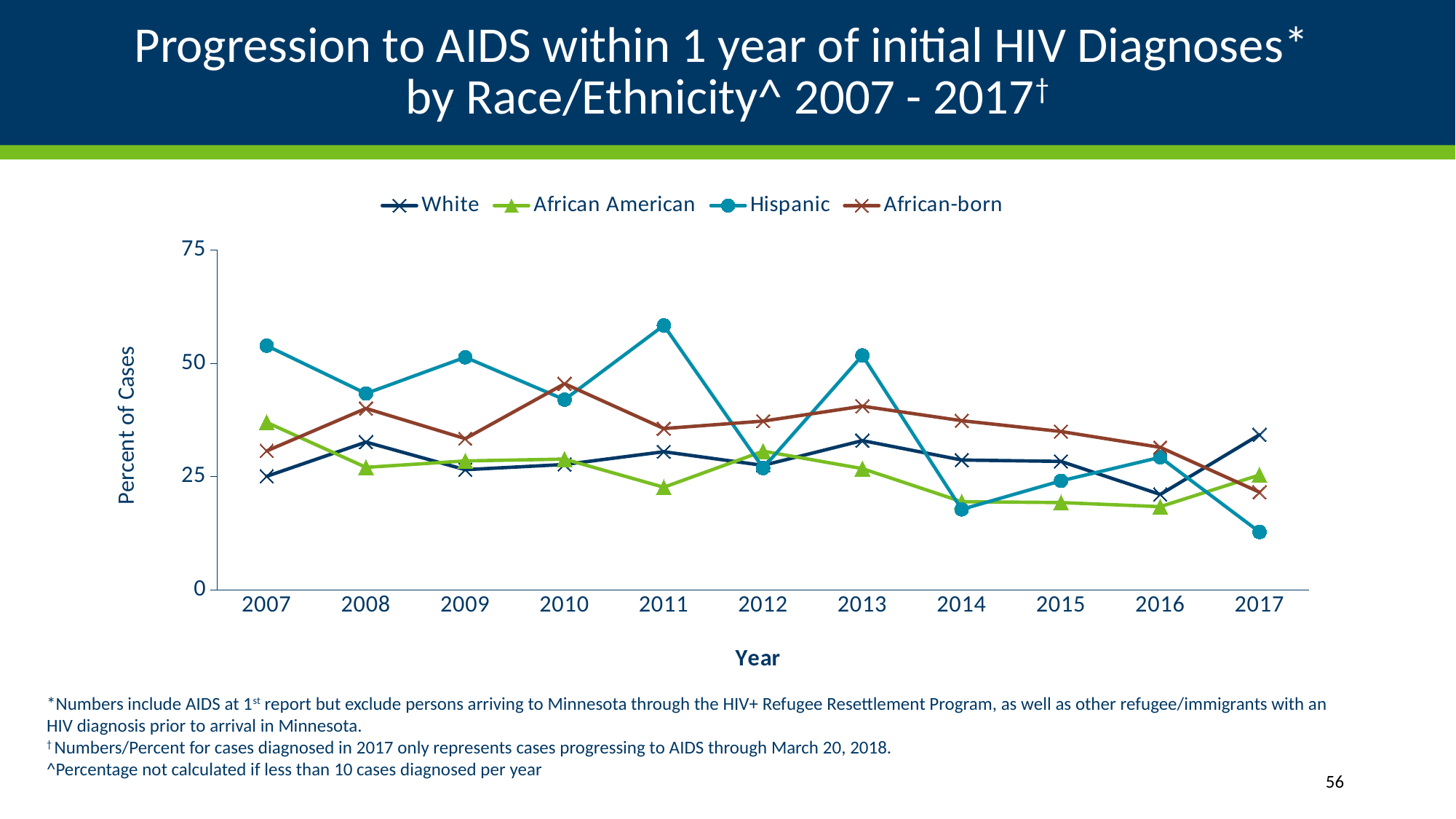

# Progression to AIDS within 1 year of initial HIV Diagnoses* by Race/Ethnicity^ 2007 - 2017†

### Chart

| Category | White | African American | Hispanic | African-born |
|---|---|---|---|---|
| 2007 | 25.0 | 36.92 | 53.85 | 30.61 |
| 2008 | 32.56 | 26.98 | 43.3 | 40.0 |
| 2009 | 26.46 | 28.4 | 51.3 | 33.33 |
| 2010 | 27.61 | 28.8 | 41.94 | 45.45 |
| 2011 | 30.43 | 22.58 | 58.33 | 35.56 |
| 2012 | 27.41 | 30.56 | 26.83 | 37.2 |
| 2013 | 32.9 | 26.7 | 51.7 | 40.5 |
| 2014 | 28.6 | 19.4 | 17.7 | 37.3 |
| 2015 | 28.3 | 19.2 | 24.0 | 34.9 |
| 2016 | 21.0 | 18.3 | 29.2 | 31.4 |
| 2017 | 34.2 | 25.3 | 12.7 | 21.5 |
*Numbers include AIDS at 1st report but exclude persons arriving to Minnesota through the HIV+ Refugee Resettlement Program, as well as other refugee/immigrants with an HIV diagnosis prior to arrival in Minnesota.
† Numbers/Percent for cases diagnosed in 2017 only represents cases progressing to AIDS through March 20, 2018.
^Percentage not calculated if less than 10 cases diagnosed per year
56